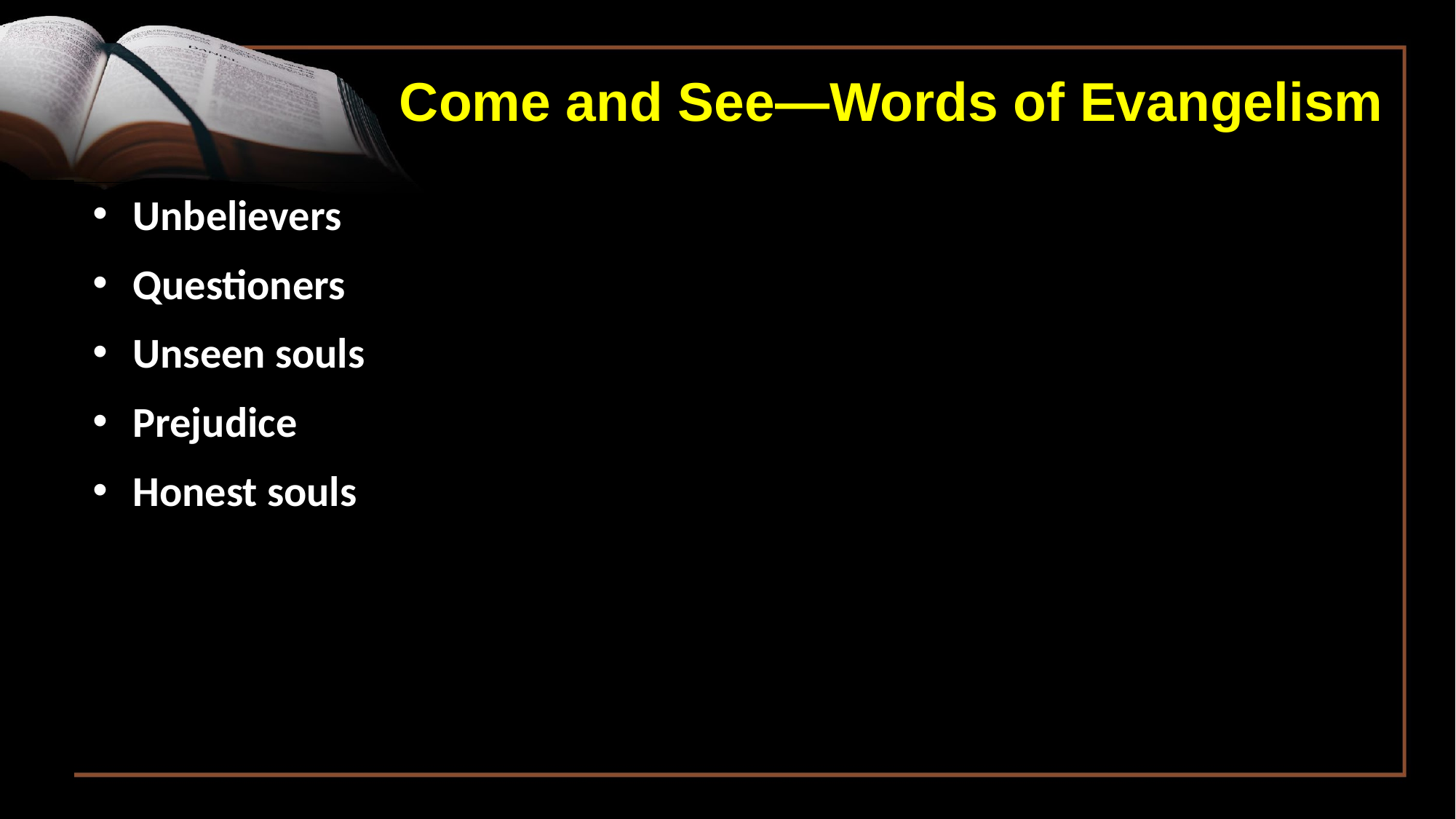

Come and See—Words of Evangelism

  Unbelievers
  Questioners
  Unseen souls
  Prejudice
  Honest souls